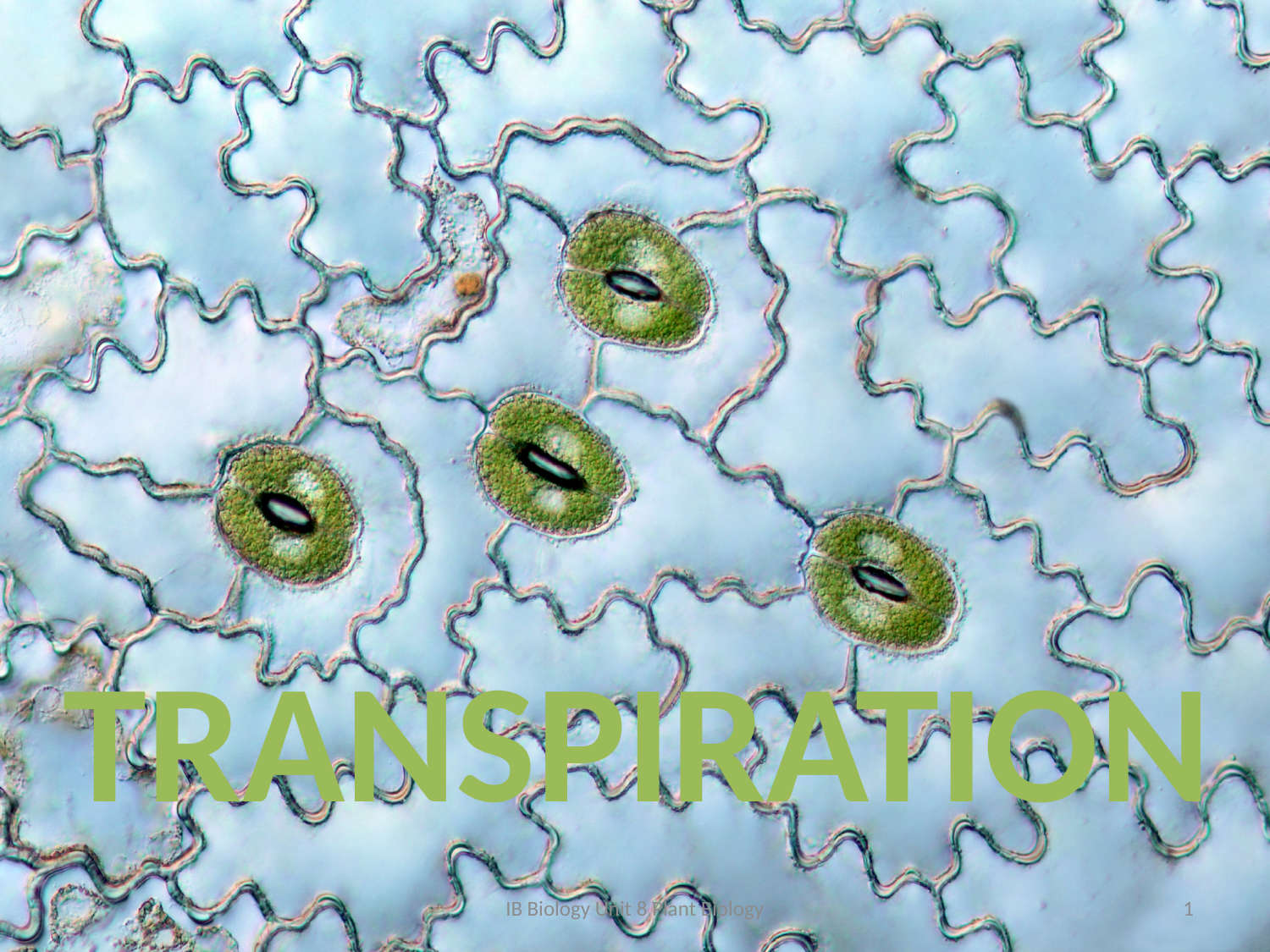

TRANSPIRATION
IB Biology Unit 8 Plant Biology
1